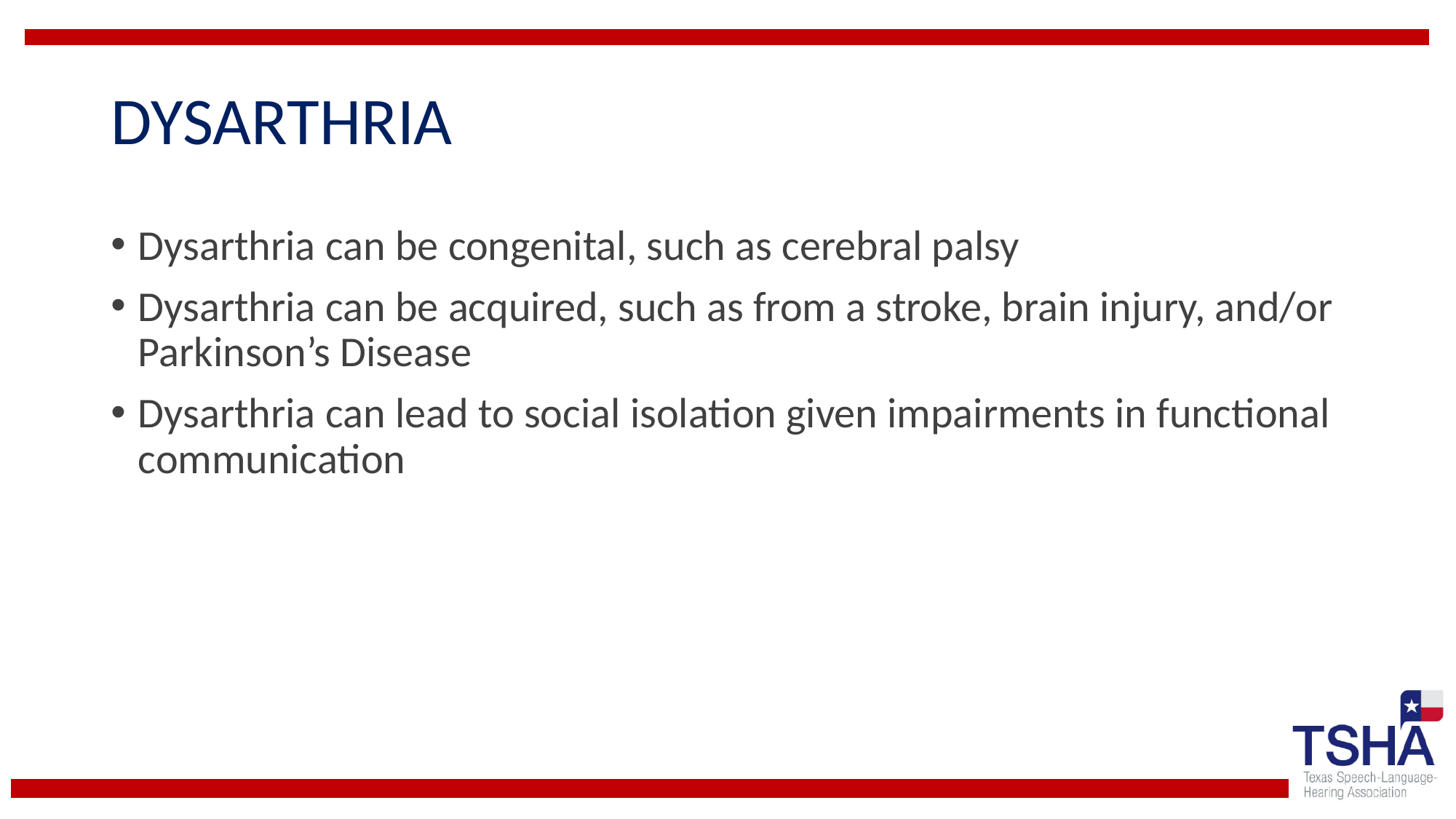

# DYSARTHRIA
Dysarthria can be congenital, such as cerebral palsy
Dysarthria can be acquired, such as from a stroke, brain injury, and/or Parkinson’s Disease
Dysarthria can lead to social isolation given impairments in functional communication